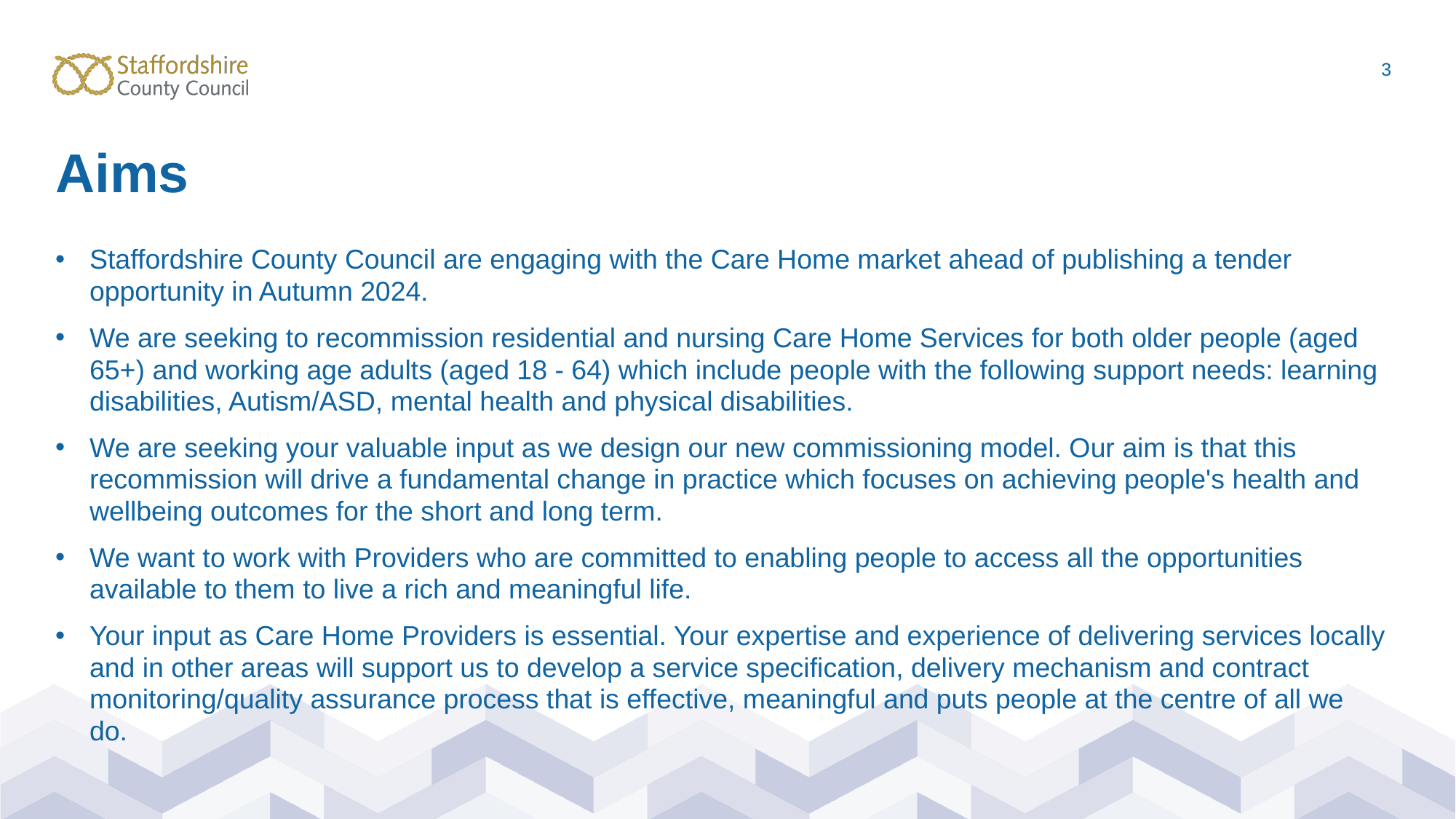

3
# Aims
Staffordshire County Council are engaging with the Care Home market ahead of publishing a tender opportunity in Autumn 2024.
We are seeking to recommission residential and nursing Care Home Services for both older people (aged 65+) and working age adults (aged 18 - 64) which include people with the following support needs: learning disabilities, Autism/ASD, mental health and physical disabilities.
We are seeking your valuable input as we design our new commissioning model. Our aim is that this recommission will drive a fundamental change in practice which focuses on achieving people's health and wellbeing outcomes for the short and long term.
We want to work with Providers who are committed to enabling people to access all the opportunities available to them to live a rich and meaningful life.
Your input as Care Home Providers is essential. Your expertise and experience of delivering services locally and in other areas will support us to develop a service specification, delivery mechanism and contract monitoring/quality assurance process that is effective, meaningful and puts people at the centre of all we do.